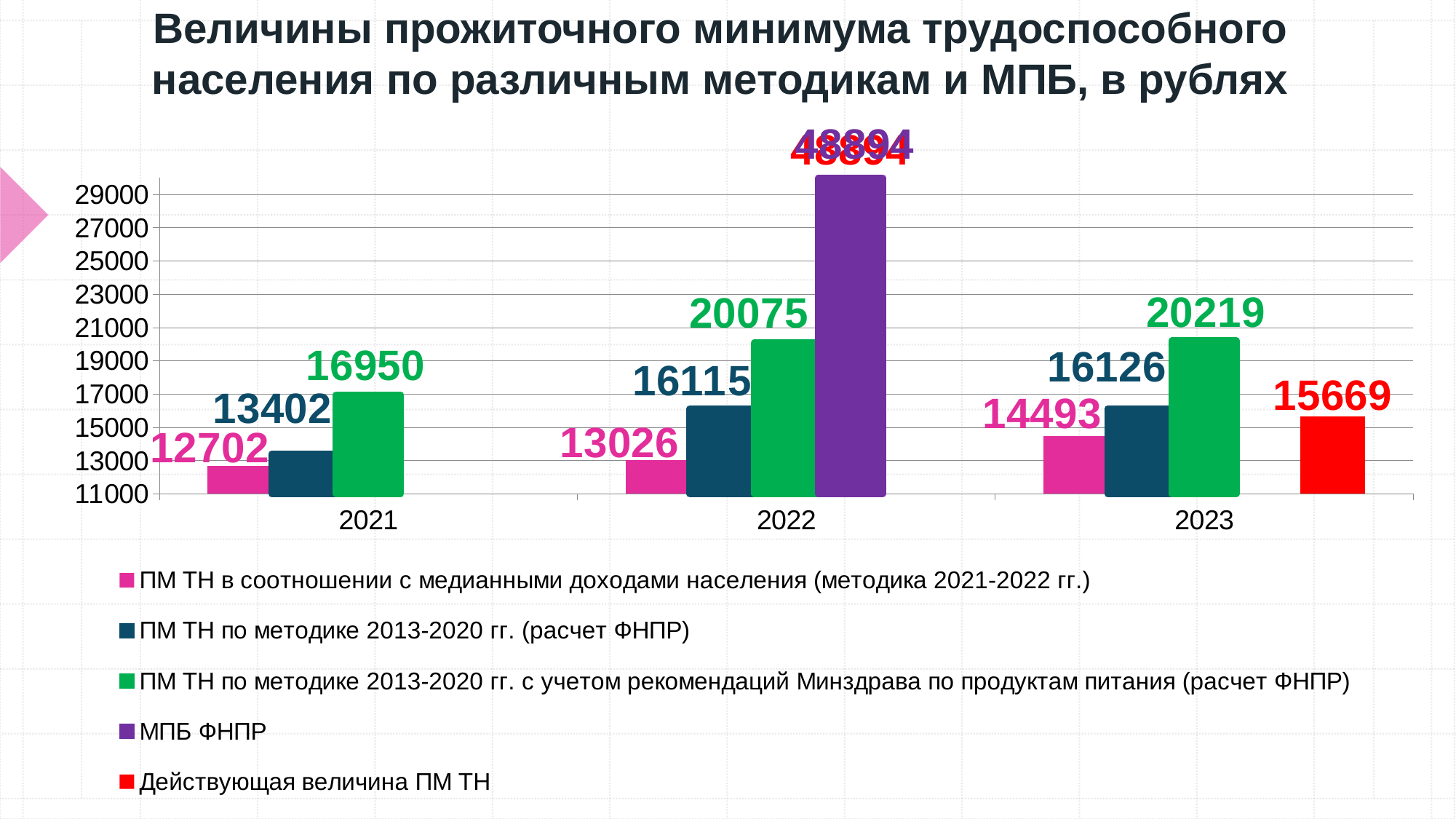

# Величины прожиточного минимума трудоспособного населения по различным методикам и МПБ, в рублях

### Chart

| Category | ПМ ТН в соотношении с медианными доходами населения (методика 2021-2022 гг.) | ПМ ТН по методике 2013-2020 гг. (расчет ФНПР) | ПМ ТН по методике 2013-2020 гг. с учетом рекомендаций Минздрава по продуктам питания (расчет ФНПР)  | МПБ ФНПР | Действующая величина ПМ ТН |
|---|---|---|---|---|---|
| 2021 | 12702.0 | 13402.0 | 16950.0 | None | None |
| 2022 | 13026.0 | 16115.0 | 20075.0 | 48894.0 | None |
| 2023 | 14493.0 | 16126.0 | 20219.0 | None | 15669.0 |